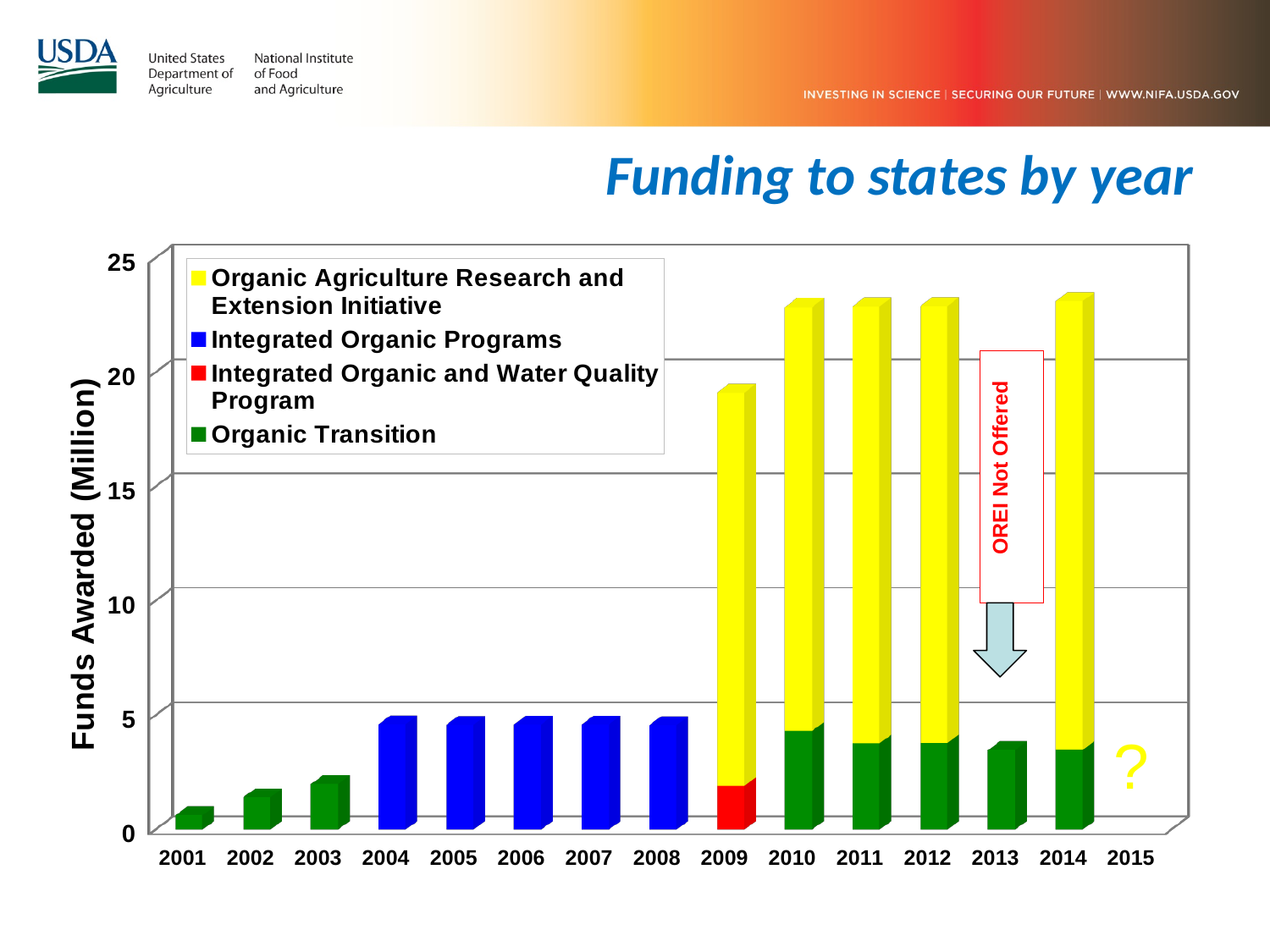

Funding to states by year

[unsupported chart]

      OREI Not Offered

?